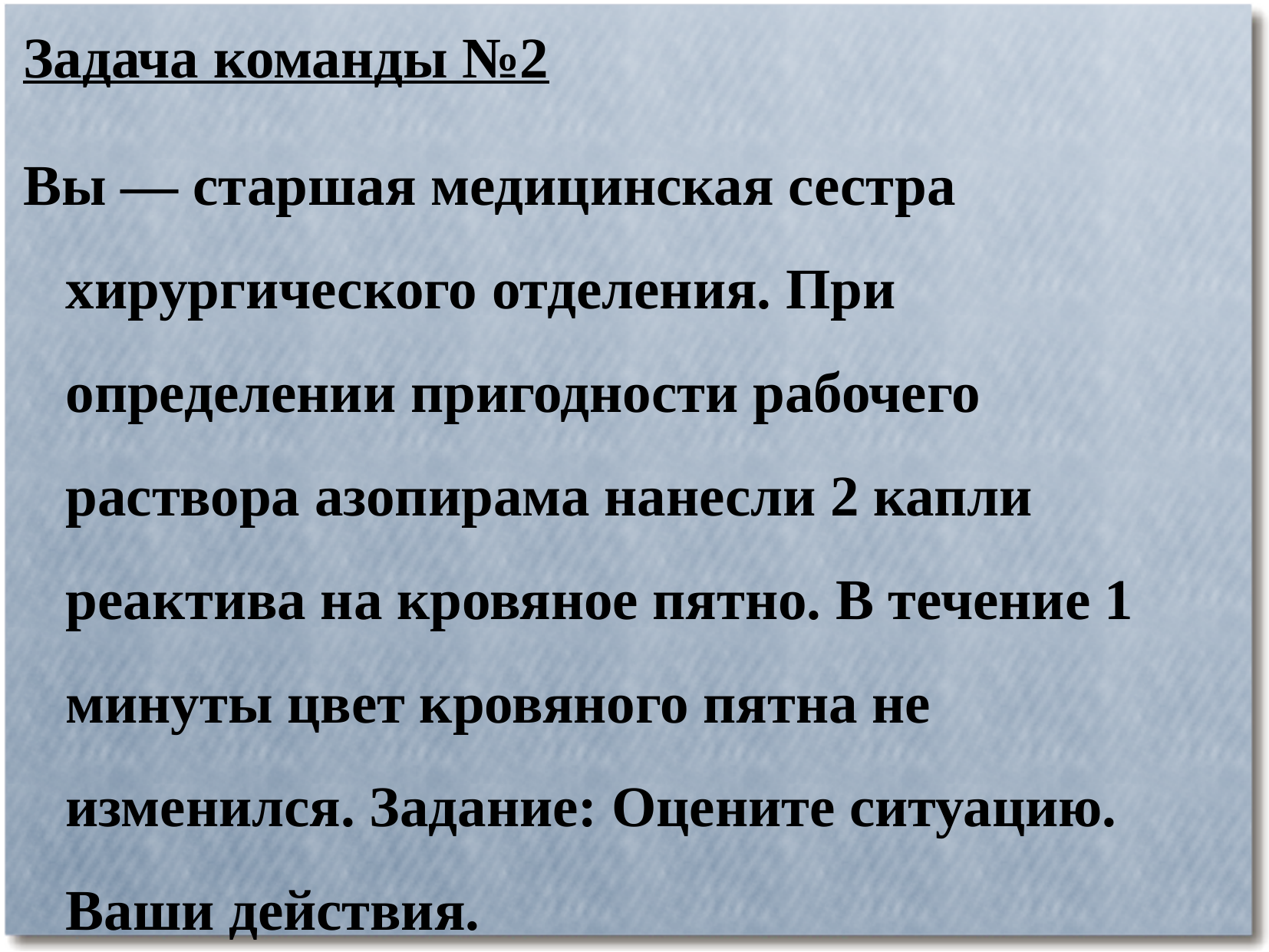

# Задача команды №2
Вы — старшая медицинская сестра хирургического отделения. При определении пригодности рабочего раствора азопирама нанесли 2 капли реактива на кровяное пятно. В течение 1 минуты цвет кровяного пятна не изменился. Задание: Оцените ситуацию. Ваши действия.